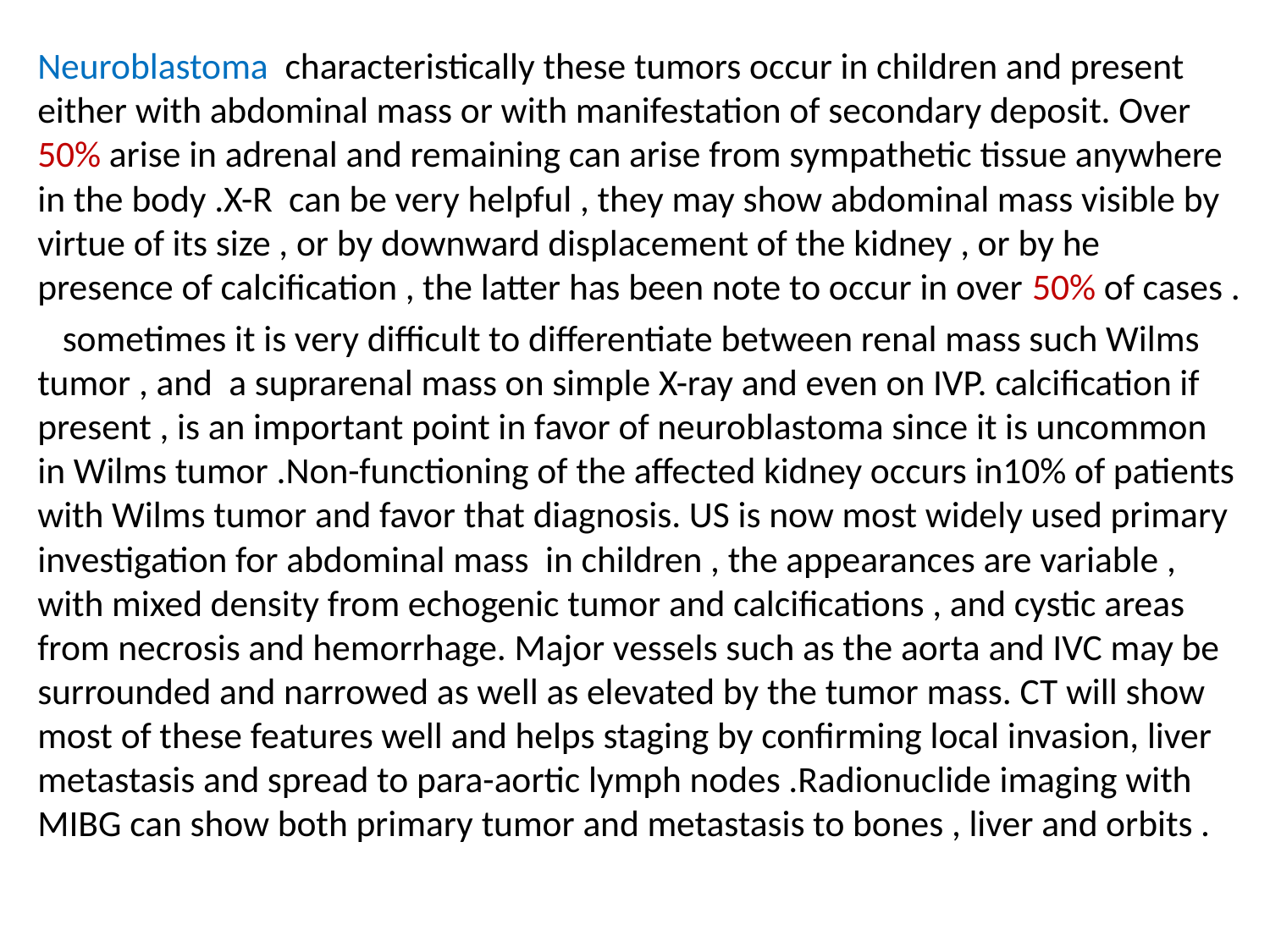

Neuroblastoma  characteristically these tumors occur in children and present either with abdominal mass or with manifestation of secondary deposit. Over 50% arise in adrenal and remaining can arise from sympathetic tissue anywhere in the body .X-R  can be very helpful , they may show abdominal mass visible by virtue of its size , or by downward displacement of the kidney , or by he presence of calcification , the latter has been note to occur in over 50% of cases .
   sometimes it is very difficult to differentiate between renal mass such Wilms tumor , and  a suprarenal mass on simple X-ray and even on IVP. calcification if present , is an important point in favor of neuroblastoma since it is uncommon in Wilms tumor .Non-functioning of the affected kidney occurs in10% of patients with Wilms tumor and favor that diagnosis. US is now most widely used primary investigation for abdominal mass  in children , the appearances are variable , with mixed density from echogenic tumor and calcifications , and cystic areas from necrosis and hemorrhage. Major vessels such as the aorta and IVC may be surrounded and narrowed as well as elevated by the tumor mass. CT will show most of these features well and helps staging by confirming local invasion, liver metastasis and spread to para-aortic lymph nodes .Radionuclide imaging with MIBG can show both primary tumor and metastasis to bones , liver and orbits .